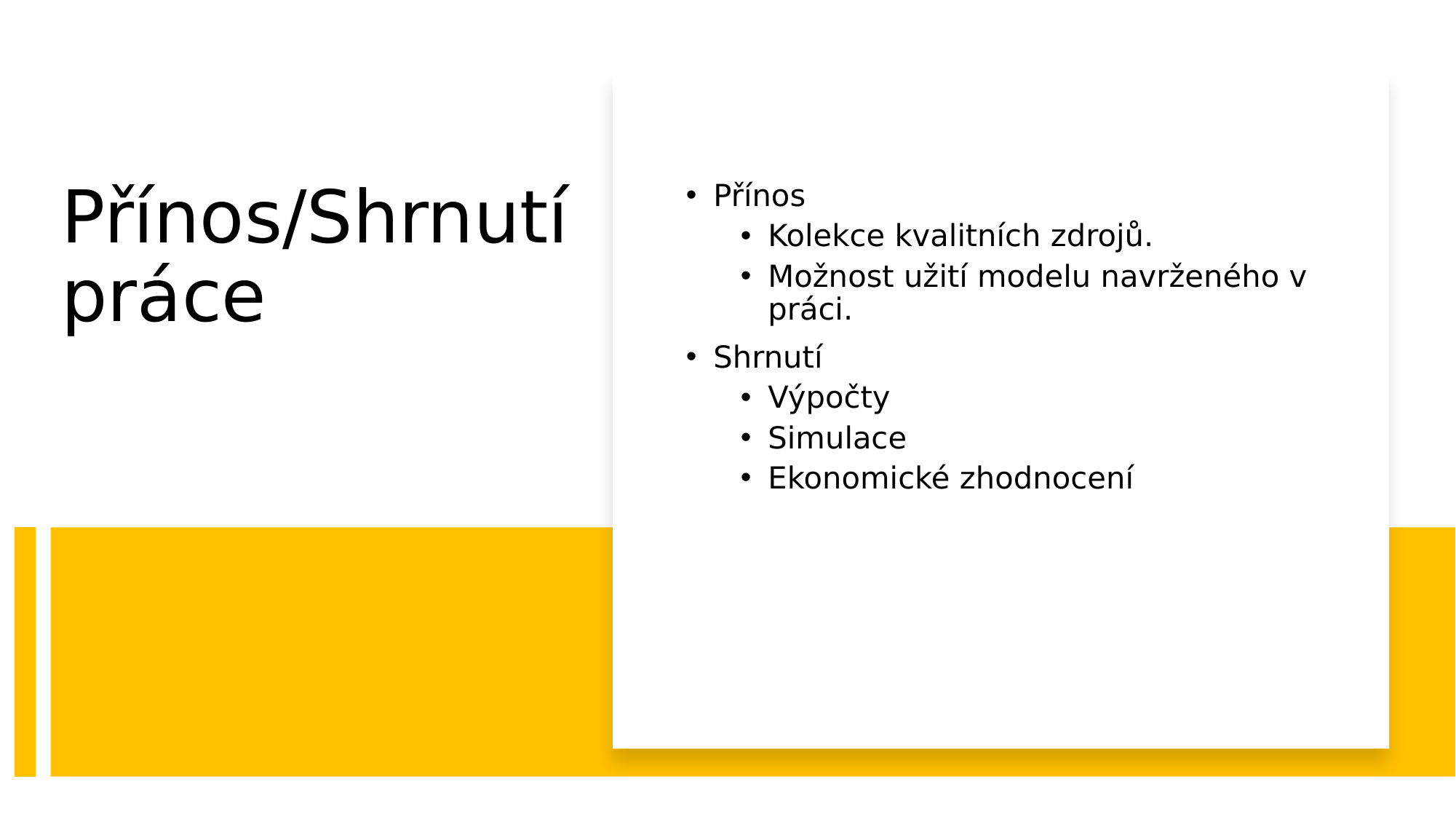

Přínos
Kolekce kvalitních zdrojů.
Možnost užití modelu navrženého v práci.
Shrnutí
Výpočty
Simulace
Ekonomické zhodnocení

# Přínos/Shrnutí  práce